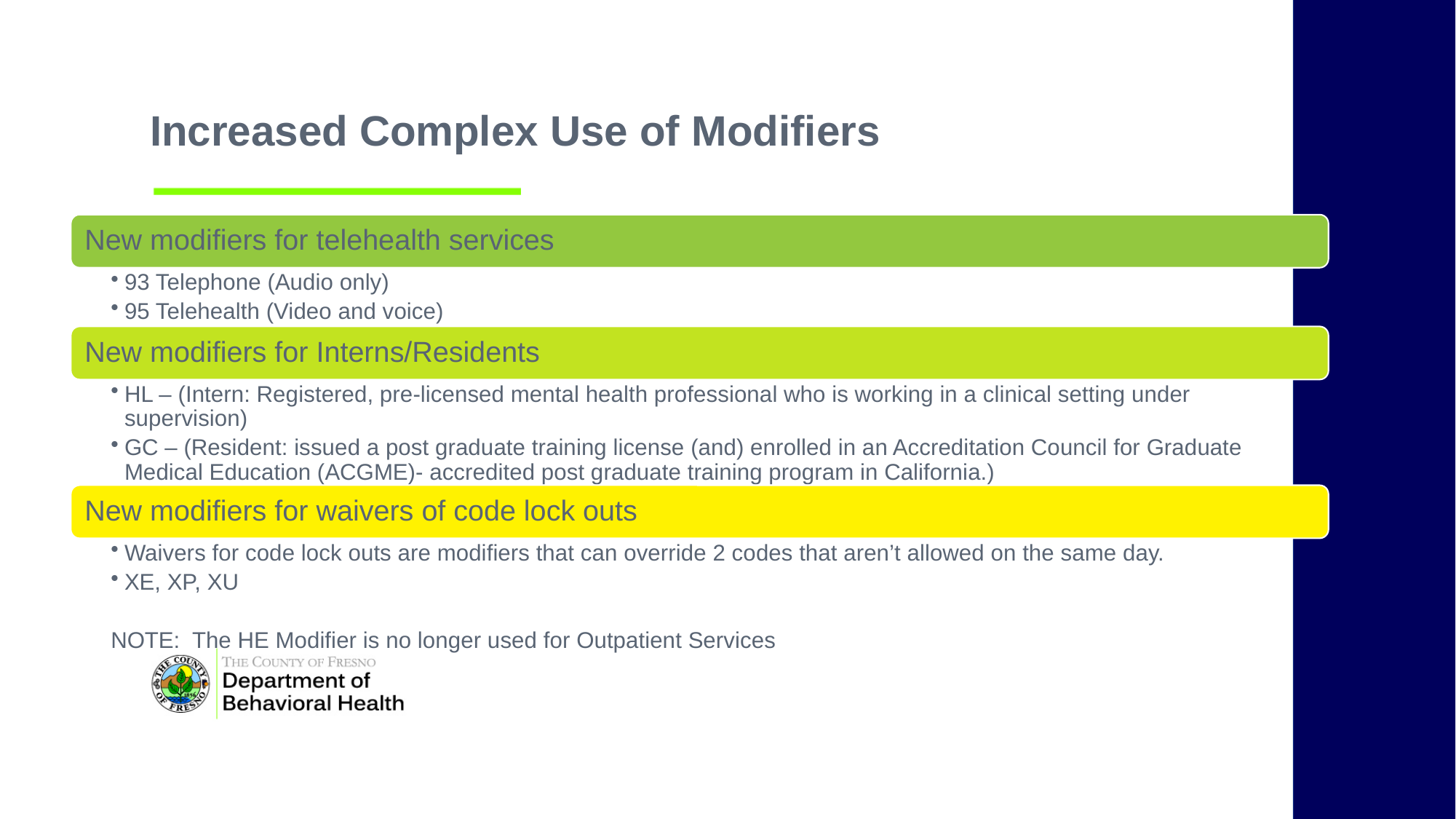

# Increased Complex Use of Modifiers
New modifiers for telehealth services
93 Telephone (Audio only)
95 Telehealth (Video and voice)
New modifiers for Interns/Residents
HL – (Intern: Registered, pre-licensed mental health professional who is working in a clinical setting under supervision)
GC – (Resident: issued a post graduate training license (and) enrolled in an Accreditation Council for Graduate Medical Education (ACGME)- accredited post graduate training program in California.)
New modifiers for waivers of code lock outs
Waivers for code lock outs are modifiers that can override 2 codes that aren’t allowed on the same day.
XE, XP, XU

NOTE:  The HE Modifier is no longer used for Outpatient Services